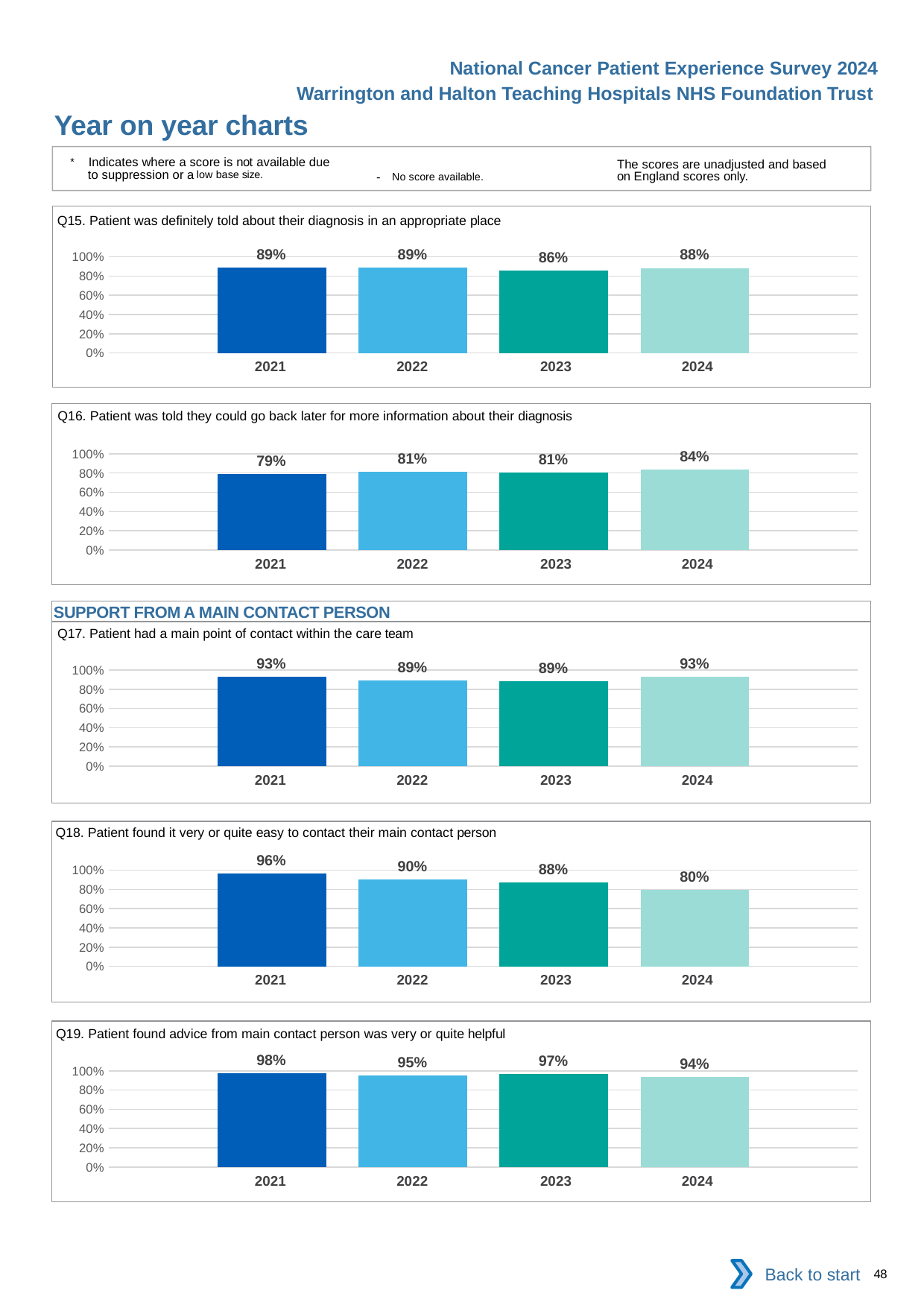

National Cancer Patient Experience Survey 2024
Warrington and Halton Teaching Hospitals NHS Foundation Trust
Year on year charts

*  Indicates where a score is not available due to suppression or a low base size.
The scores are unadjusted and based on England scores only.
- No score available.
Q15. Patient was definitely told about their diagnosis in an appropriate place

### Chart

| Category | 2021 | 2022 | 2023 | 2024 |
|---|---|---|---|---|
| Category 1 | 0.8901099 | 0.8894009 | 0.8564356 | 0.8841463 |
| 2021 | 2022 | 2023 | 2024 |
| --- | --- | --- | --- |
Q16. Patient was told they could go back later for more information about their diagnosis

### Chart

| Category | 2021 | 2022 | 2023 | 2024 |
|---|---|---|---|---|
| Category 1 | 0.7866667 | 0.8140704 | 0.8070175 | 0.8389262 |
| 2021 | 2022 | 2023 | 2024 |
| --- | --- | --- | --- |
SUPPORT FROM A MAIN CONTACT PERSON
Q17. Patient had a main point of contact within the care team

### Chart

| Category | 2021 | 2022 | 2023 | 2024 |
|---|---|---|---|---|
| Category 1 | 0.9318182 | 0.8940092 | 0.8860104 | 0.9303797 |
| 2021 | 2022 | 2023 | 2024 |
| --- | --- | --- | --- |
Q18. Patient found it very or quite easy to contact their main contact person

### Chart

| Category | 2021 | 2022 | 2023 | 2024 |
|---|---|---|---|---|
| Category 1 | 0.9620253 | 0.9022989 | 0.8757764 | 0.7984496 |
| 2021 | 2022 | 2023 | 2024 |
| --- | --- | --- | --- |
Q19. Patient found advice from main contact person was very or quite helpful

### Chart

| Category | 2021 | 2022 | 2023 | 2024 |
|---|---|---|---|---|
| Category 1 | 0.9753086 | 0.9518717 | 0.9698795 | 0.9352518 |
| 2021 | 2022 | 2023 | 2024 |
| --- | --- | --- | --- |
Back to start

48